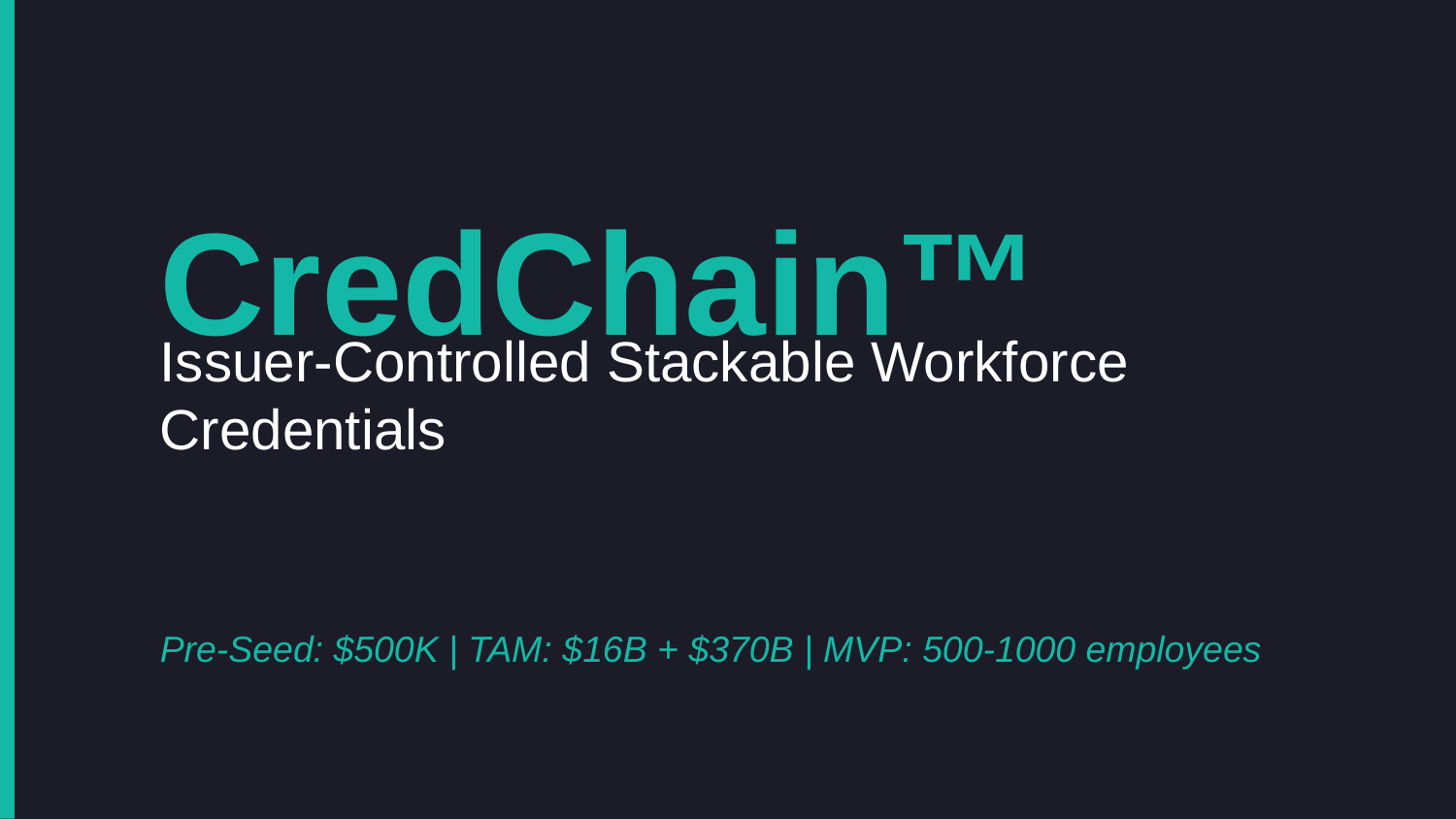

CredChain™
Issuer-Controlled Stackable Workforce Credentials
Pre-Seed: $500K | TAM: $16B + $370B | MVP: 500-1000 employees